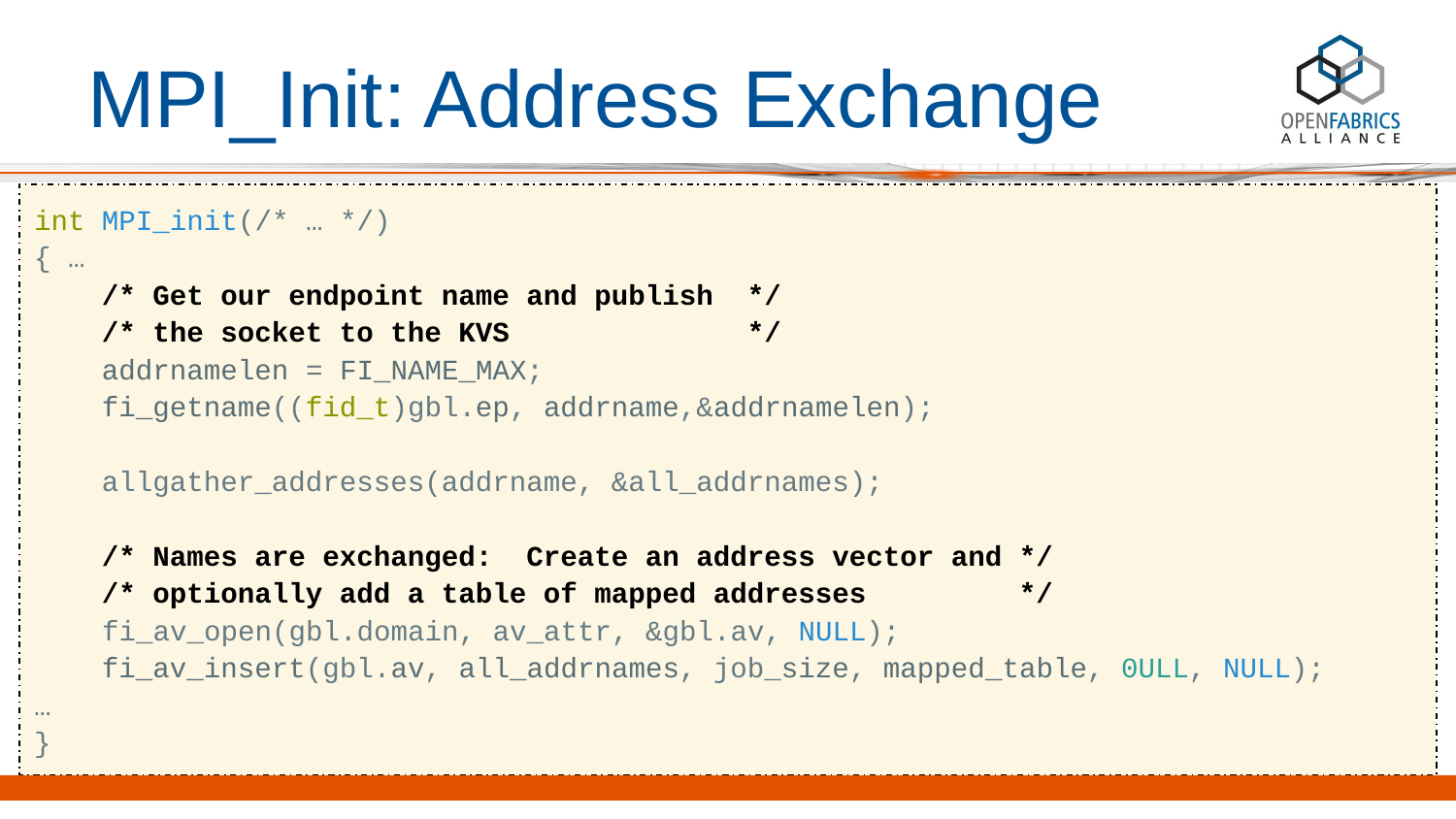

# MPI_Init: Address Exchange
int MPI_init(/* … */)
{ …
    /* Get our endpoint name and publish  */
    /* the socket to the KVS              */
    addrnamelen = FI_NAME_MAX;
    fi_getname((fid_t)gbl.ep, addrname,&addrnamelen);

    allgather_addresses(addrname, &all_addrnames);
    /* Names are exchanged:  Create an address vector and */
    /* optionally add a table of mapped addresses         */
    fi_av_open(gbl.domain, av_attr, &gbl.av, NULL);
    fi_av_insert(gbl.av, all_addrnames, job_size, mapped_table, 0ULL, NULL);
…
}

Endpoint name is a serialized name that can be exchanged
Get publishable name